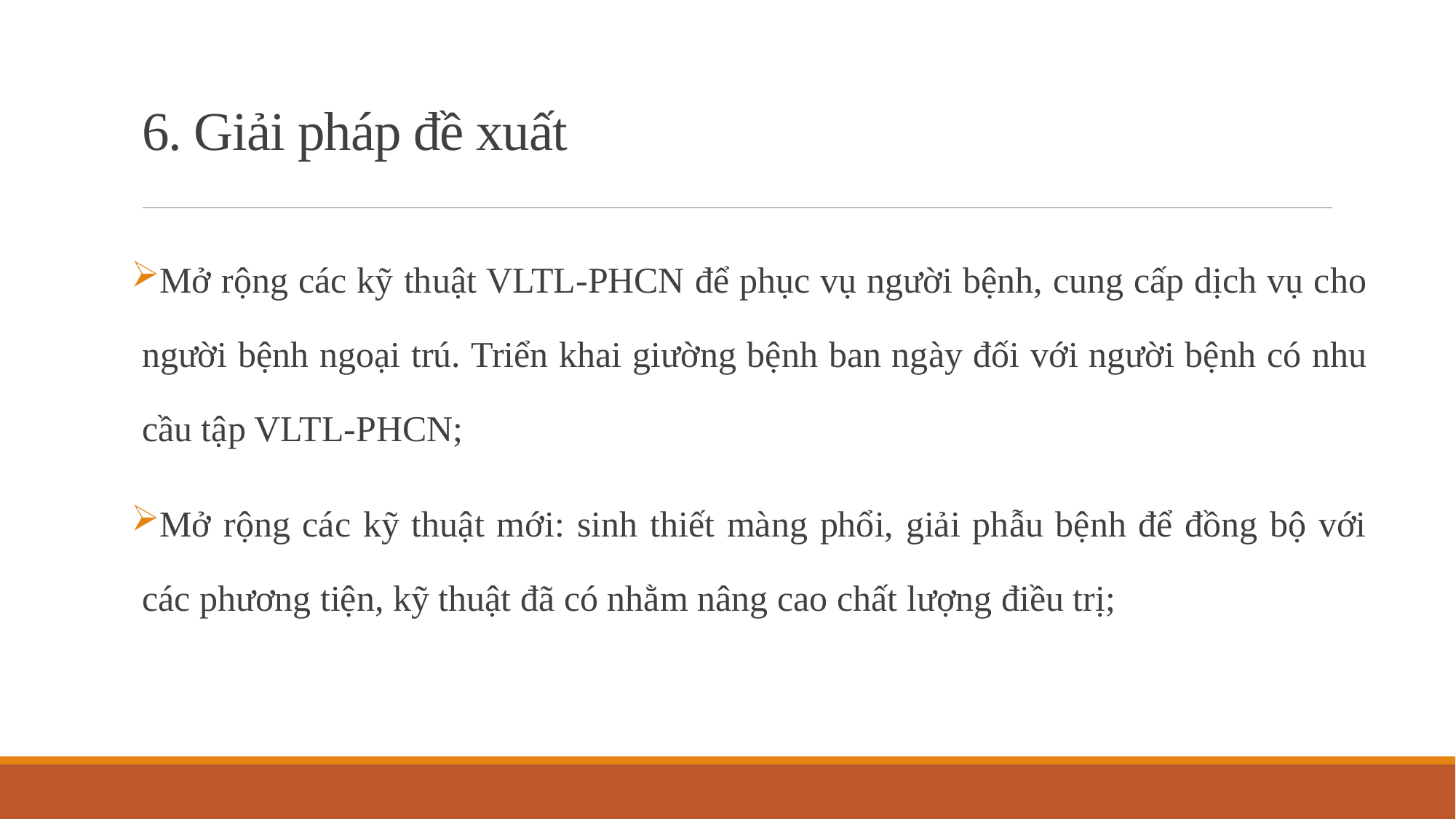

# 6. Giải pháp đề xuất
Mở rộng các kỹ thuật VLTL-PHCN để phục vụ người bệnh, cung cấp dịch vụ cho người bệnh ngoại trú. Triển khai giường bệnh ban ngày đối với người bệnh có nhu cầu tập VLTL-PHCN;
Mở rộng các kỹ thuật mới: sinh thiết màng phổi, giải phẫu bệnh để đồng bộ với các phương tiện, kỹ thuật đã có nhằm nâng cao chất lượng điều trị;